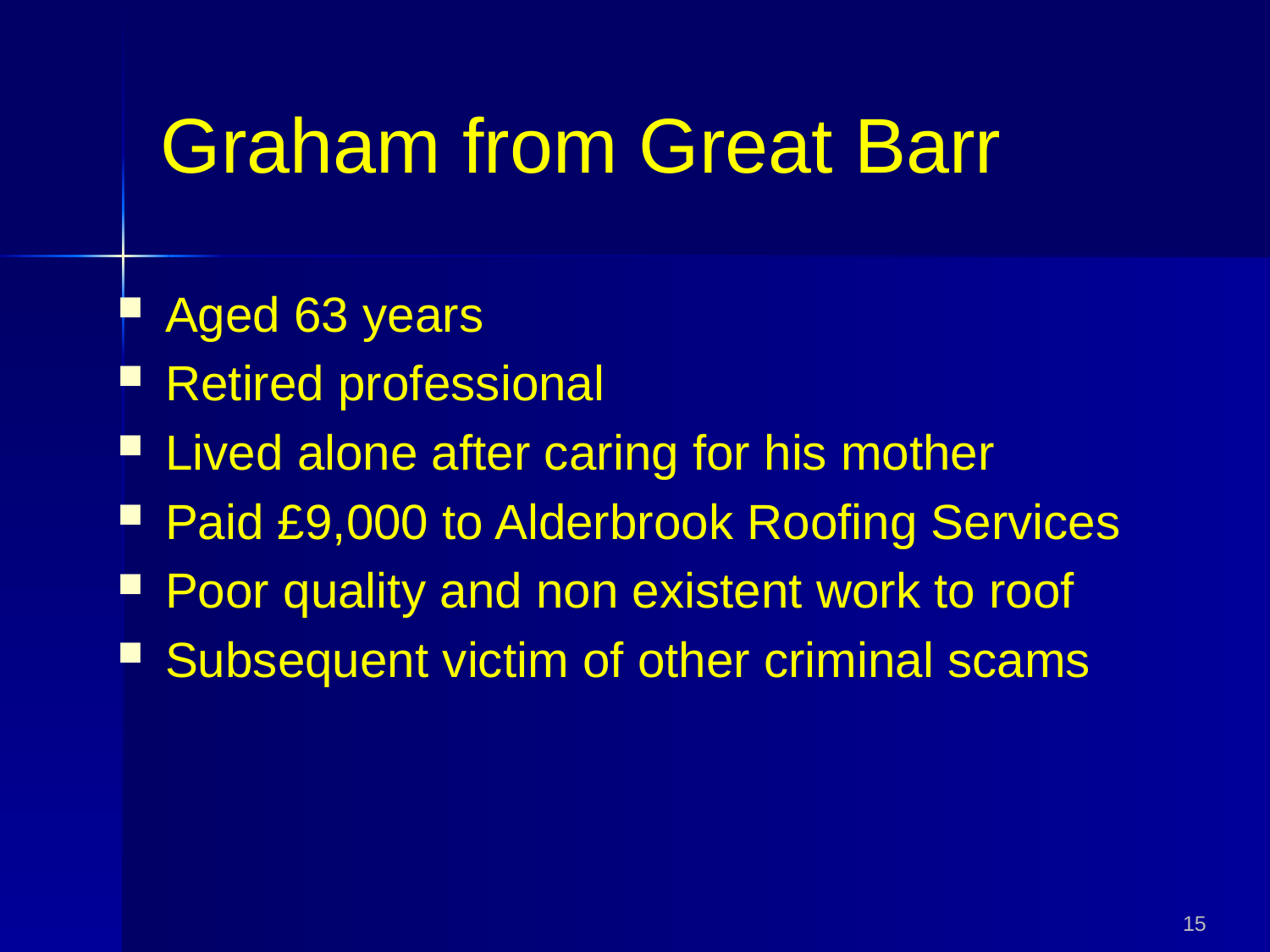

Graham from Great Barr
Aged 63 years
Retired professional
Lived alone after caring for his mother
Paid £9,000 to Alderbrook Roofing Services
Poor quality and non existent work to roof
Subsequent victim of other criminal scams
15